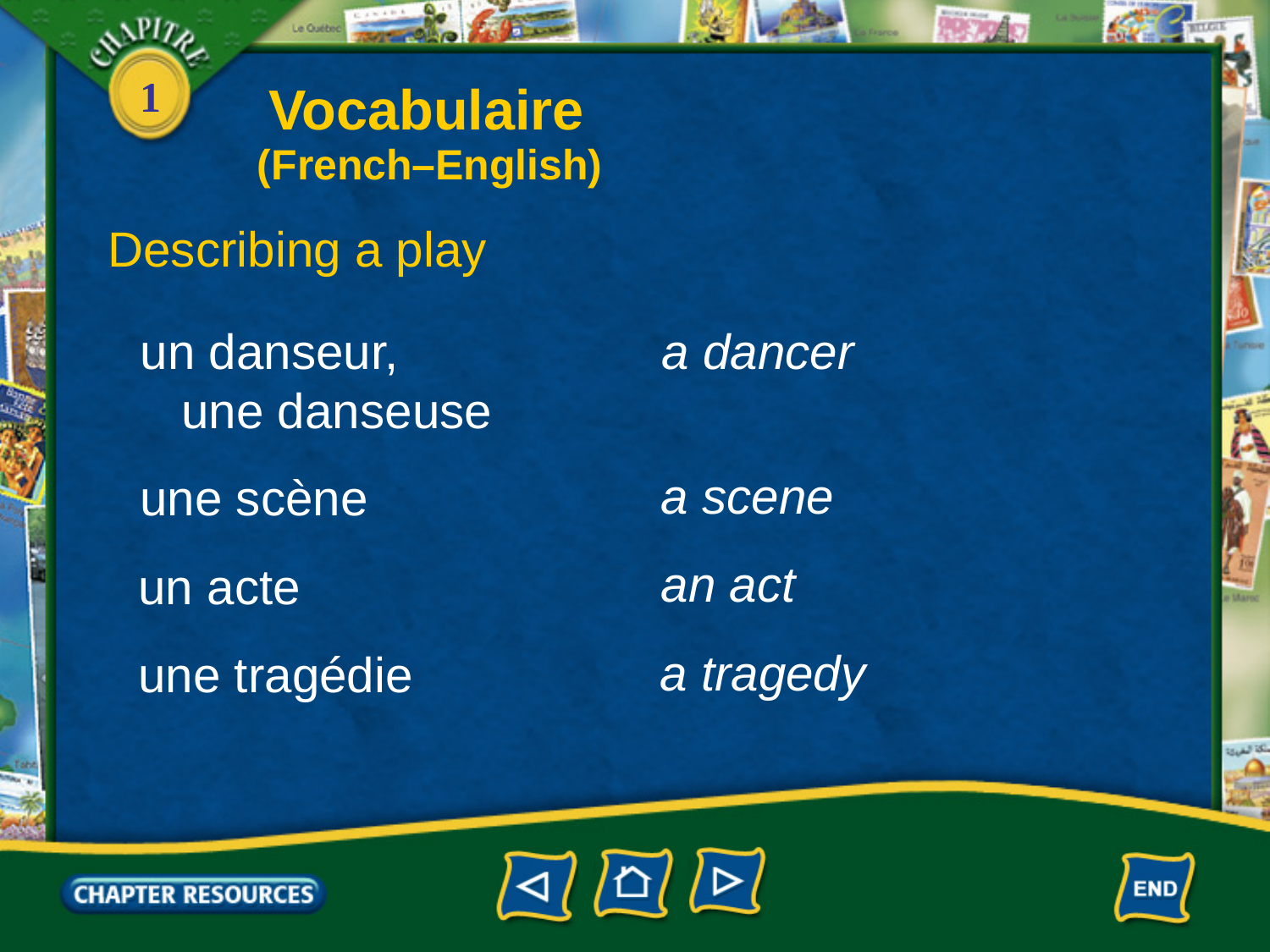

Vocabulaire
(French–English)
Describing a play
a dancer
un danseur,
   une danseuse
a scene
une scène
an act
un acte
a tragedy
une tragédie